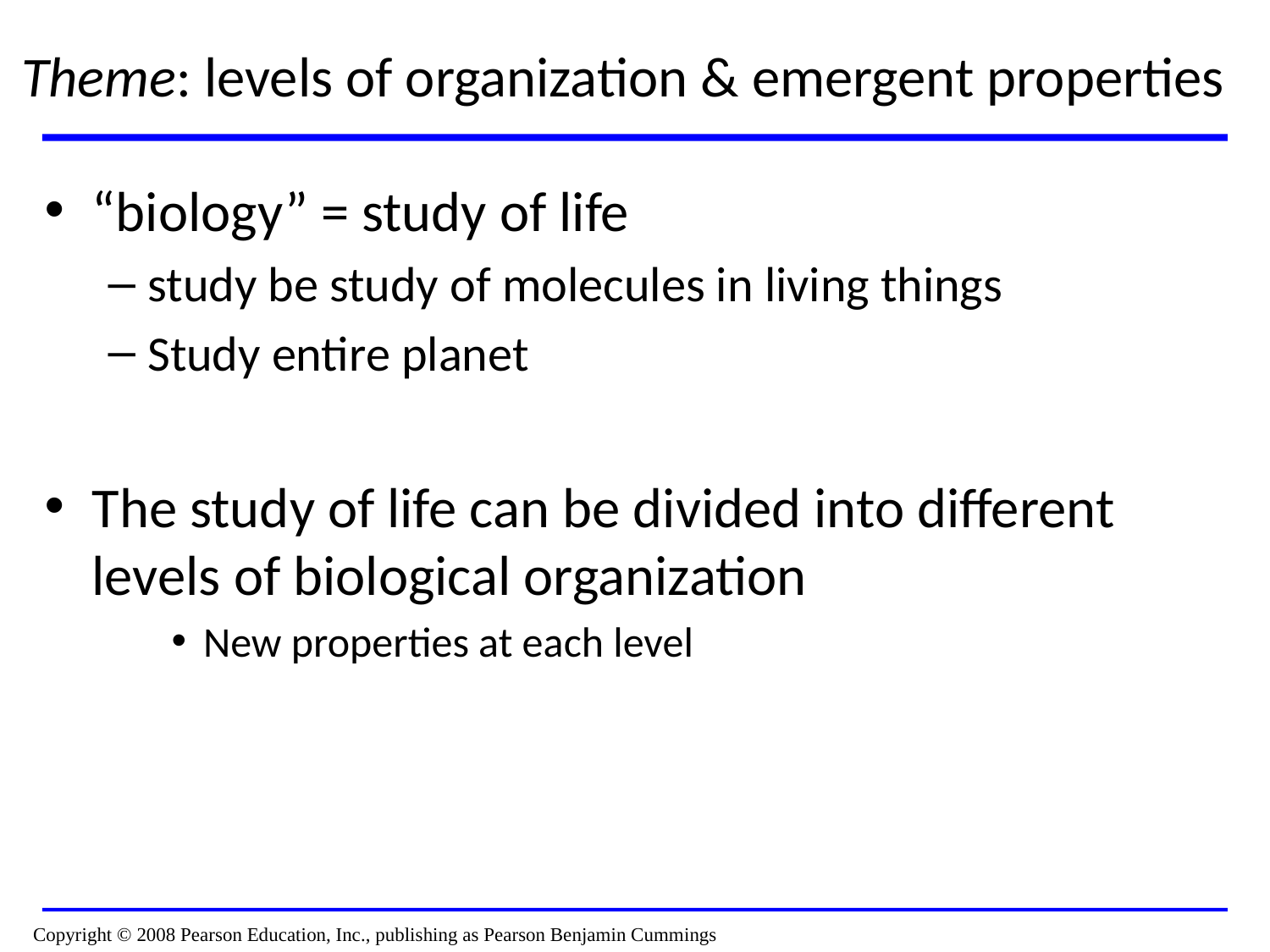

# Theme: levels of organization & emergent properties

“biology” = study of life
study be study of molecules in living things
Study entire planet

The study of life can be divided into different levels of biological organization
New properties at each level

Copyright © 2008 Pearson Education, Inc., publishing as Pearson Benjamin Cummings